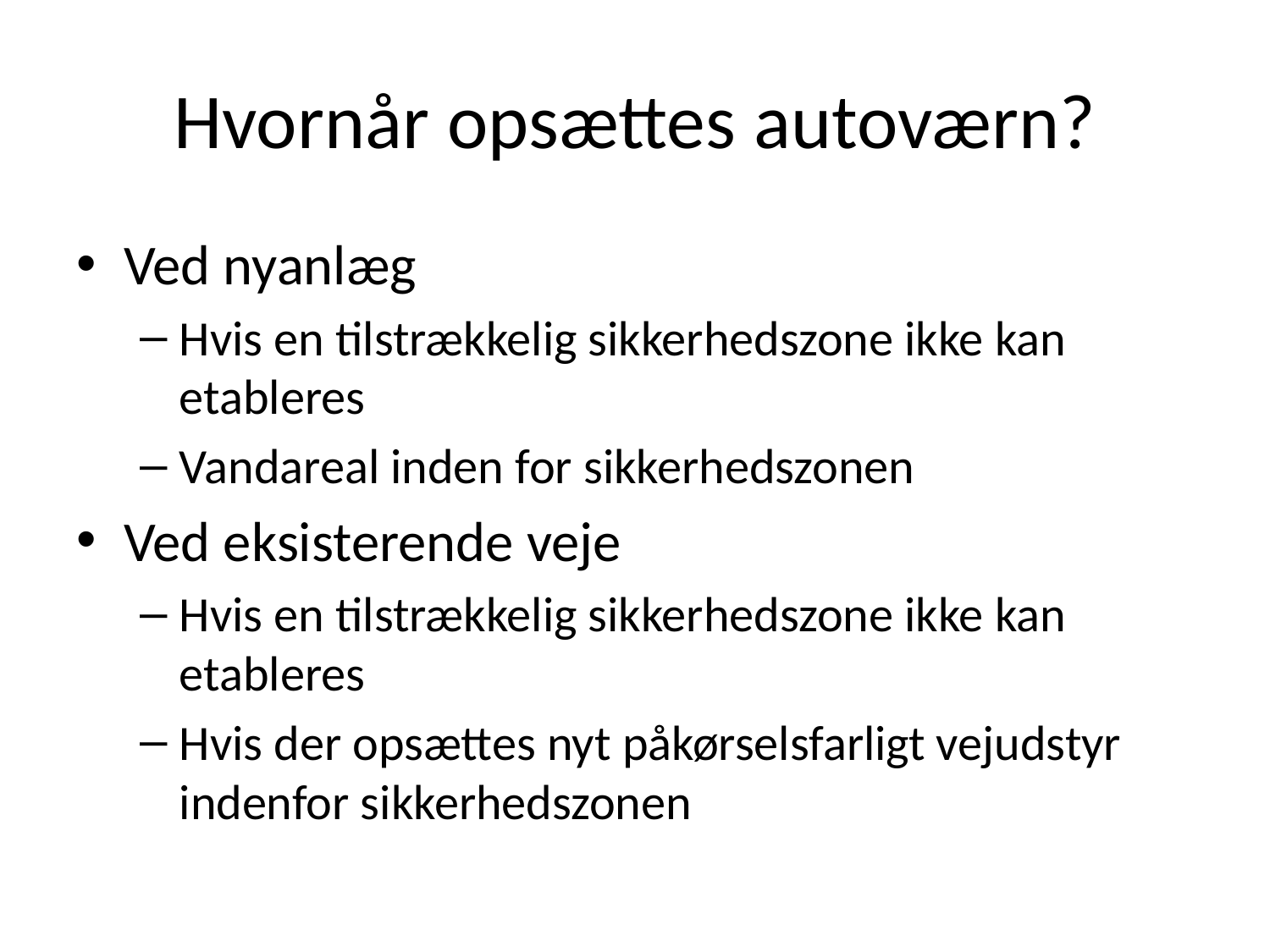

# Hvornår opsættes autoværn?
Ved nyanlæg
Hvis en tilstrækkelig sikkerhedszone ikke kan etableres
Vandareal inden for sikkerhedszonen
Ved eksisterende veje
Hvis en tilstrækkelig sikkerhedszone ikke kan etableres
Hvis der opsættes nyt påkørselsfarligt vejudstyr indenfor sikkerhedszonen